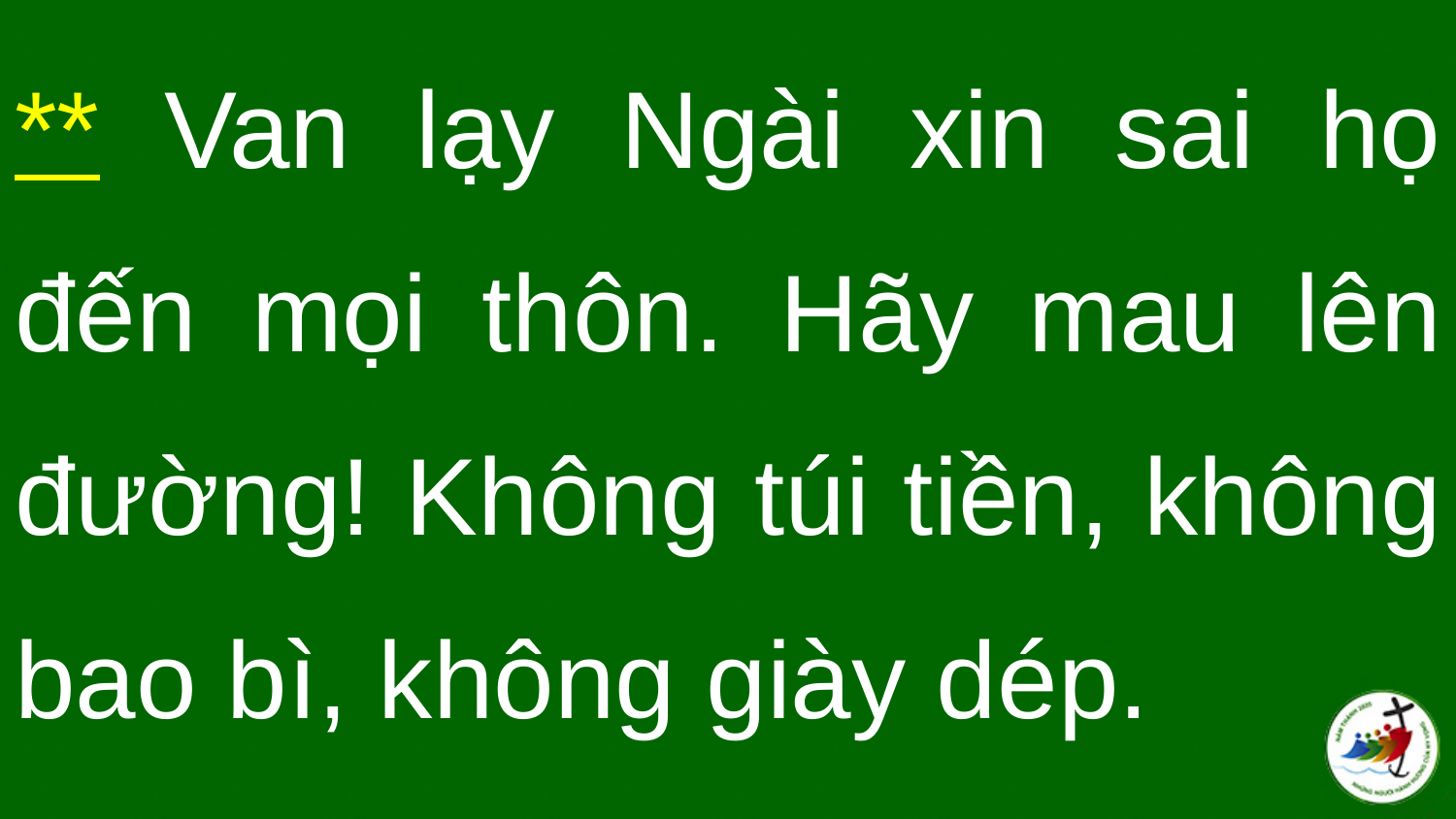

** Van lạy Ngài xin sai họ đến mọi thôn. Hãy mau lên đường! Không túi tiền, không bao bì, không giày dép.